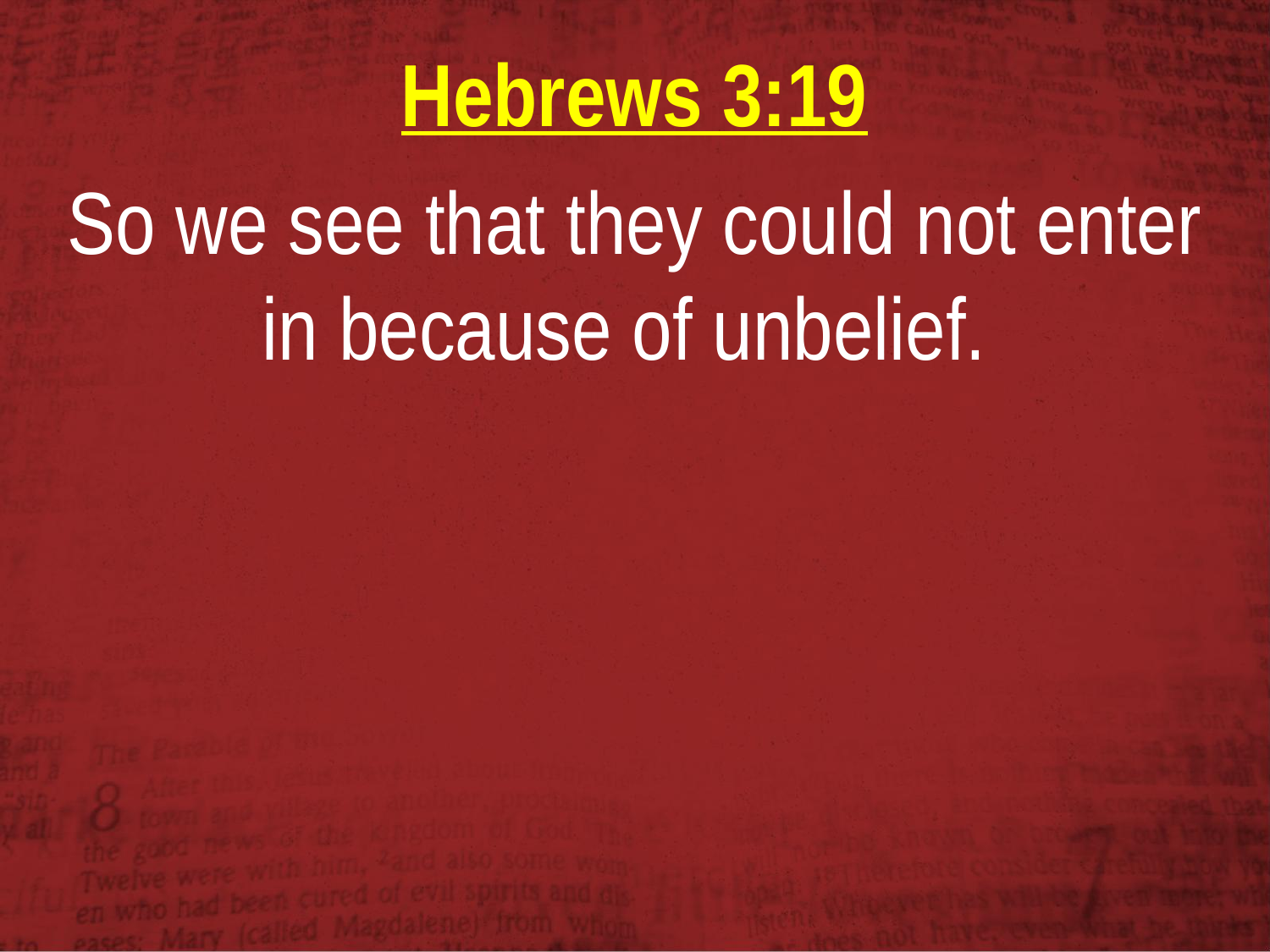

Hebrews 3:19

So we see that they could not enter in because of unbelief.